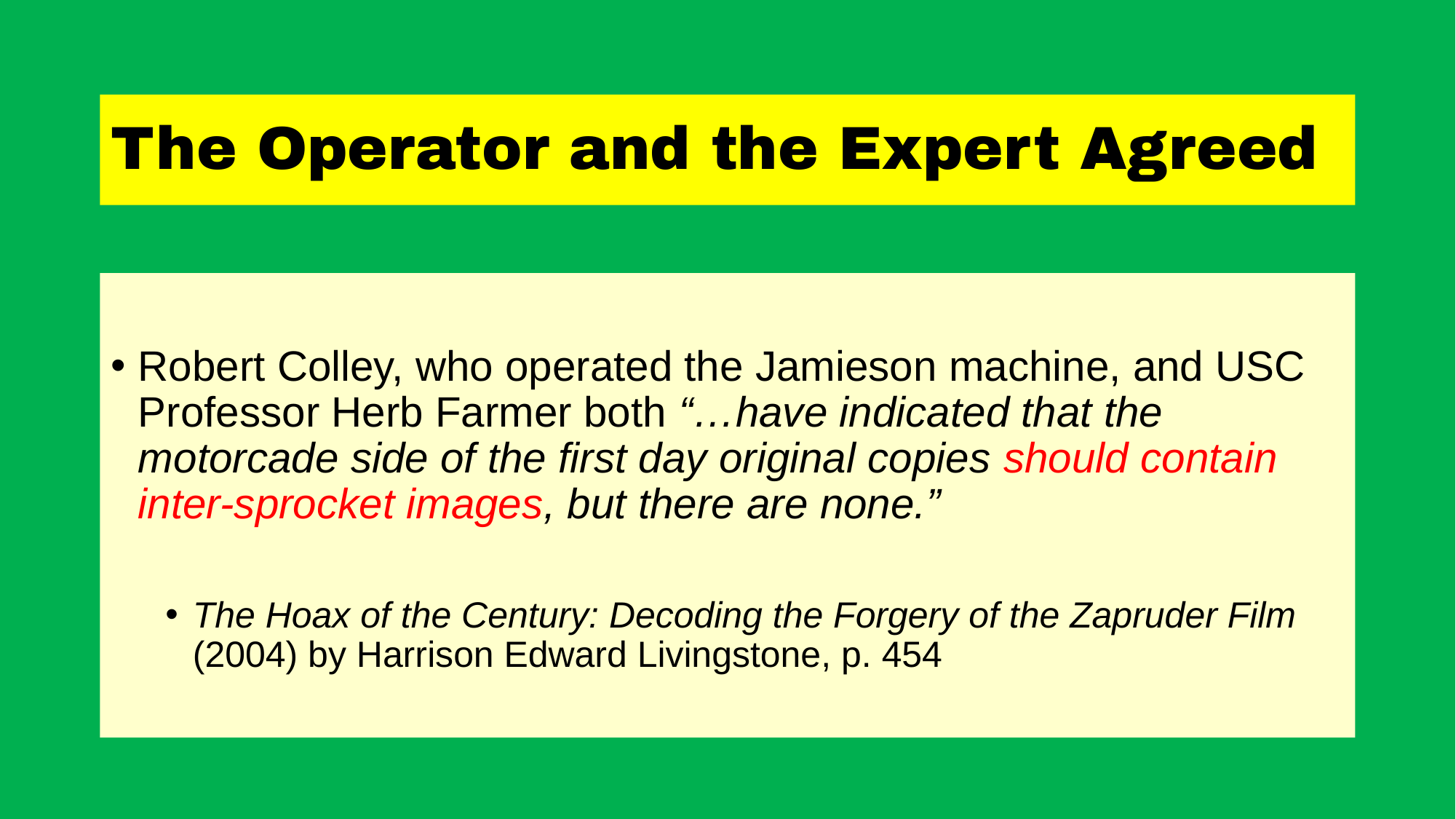

# The Operator and the Expert Agreed

Robert Colley, who operated the Jamieson machine, and USC Professor Herb Farmer both “…have indicated that the motorcade side of the first day original copies should contain inter-sprocket images, but there are none.”

The Hoax of the Century: Decoding the Forgery of the Zapruder Film (2004) by Harrison Edward Livingstone, p. 454